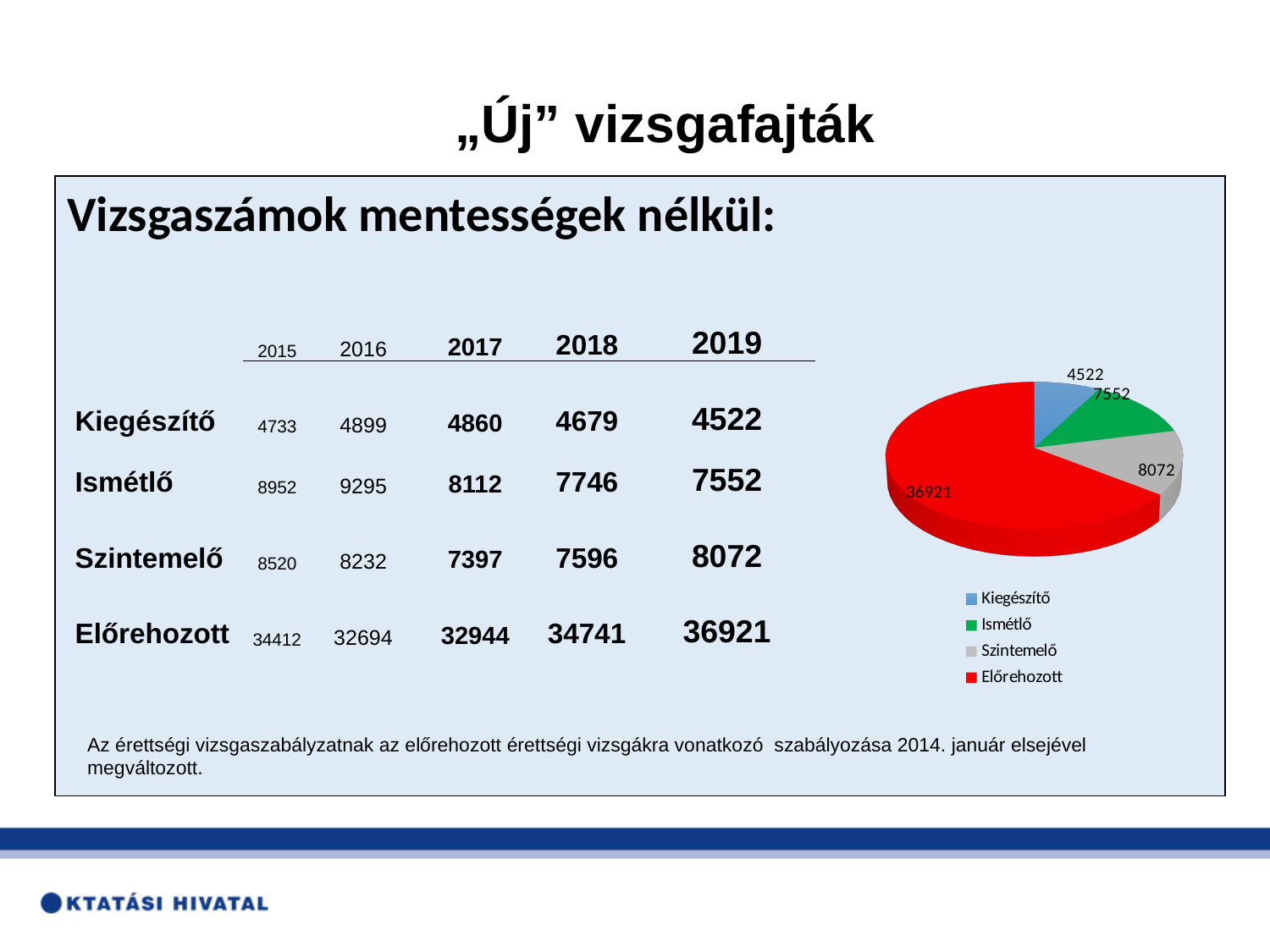

„Új” vizsgafajták

[unsupported chart]

Vizsgaszámok mentességek nélkül:

[unsupported chart]

[unsupported chart]

|  | 2015 | 2016 | 2017 | 2018 | 2019 |
| --- | --- | --- | --- | --- | --- |
| Kiegészítő | 4733 | 4899 | 4860 | 4679 | 4522 |
| Ismétlő | 8952 | 9295 | 8112 | 7746 | 7552 |
| Szintemelő | 8520 | 8232 | 7397 | 7596 | 8072 |
| Előrehozott | 34412 | 32694 | 32944 | 34741 | 36921 |
Az érettségi vizsgaszabályzatnak az előrehozott érettségi vizsgákra vonatkozó  szabályozása 2014. január elsejével megváltozott.